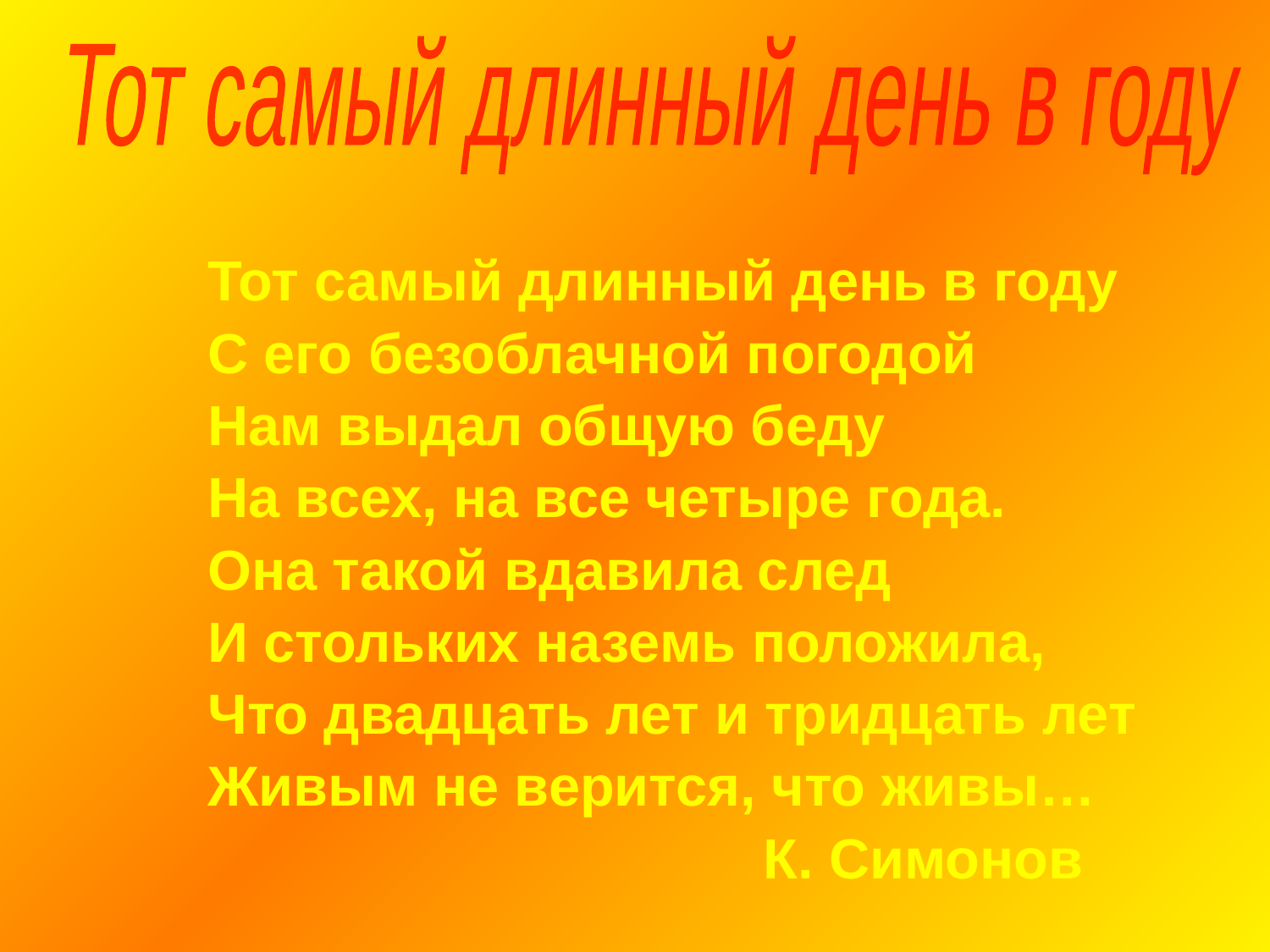

Тот самый длинный день в году
Тот самый длинный день в году
С его безоблачной погодой
Нам выдал общую беду
На всех, на все четыре года.
Она такой вдавила след
И стольких наземь положила,
Что двадцать лет и тридцать лет
Живым не верится, что живы…
					К. Симонов